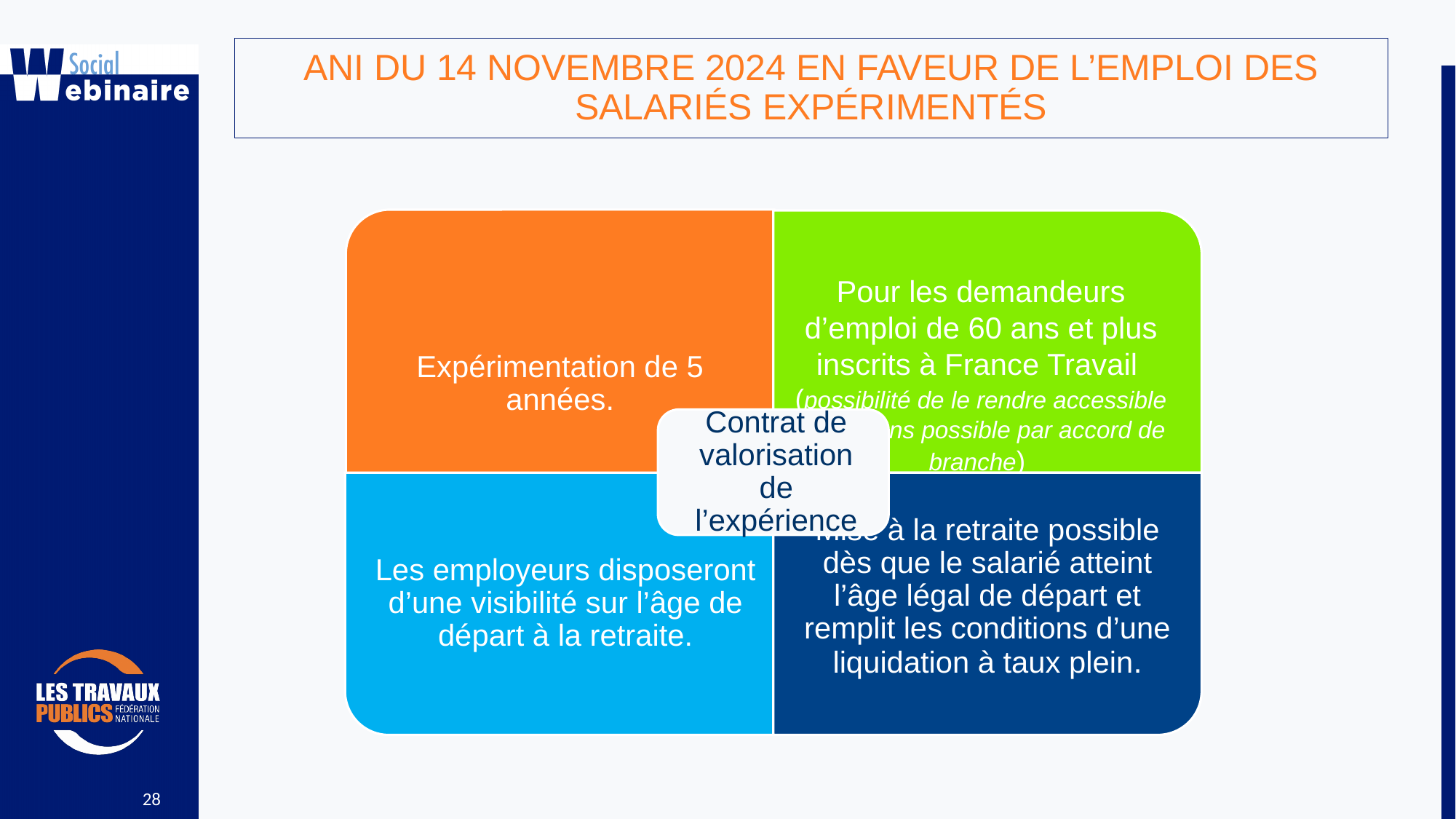

ANI DU 14 NOVEMBRE 2024 EN FAVEUR DE L’EMPLOI DES SALARIÉS EXPÉRIMENTÉS

Expérimentation de 5 années.

Pour les demandeurs d’emploi de 60 ans et plus inscrits à France Travail
(possibilité de le rendre accessible dès 57 ans possible par accord de branche)

Les employeurs disposeront d’une visibilité sur l’âge de départ à la retraite.
Mise à la retraite possible dès que le salarié atteint l’âge légal de départ et remplit les conditions d’une liquidation à taux plein.
Contrat de valorisation de l’expérience